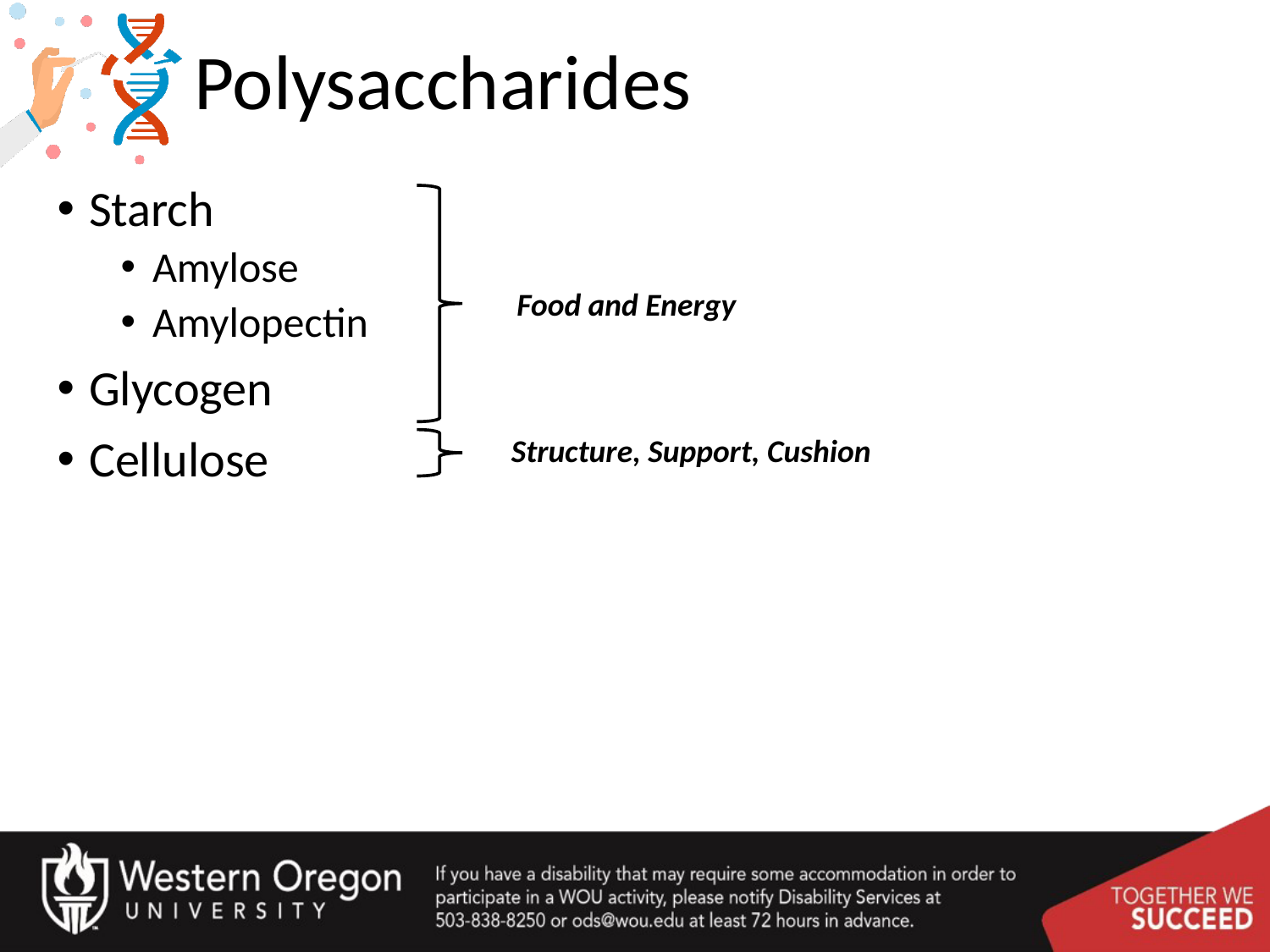

# Polysaccharides
Starch
Amylose
Amylopectin
Glycogen
Cellulose

Food and Energy
Structure, Support, Cushion